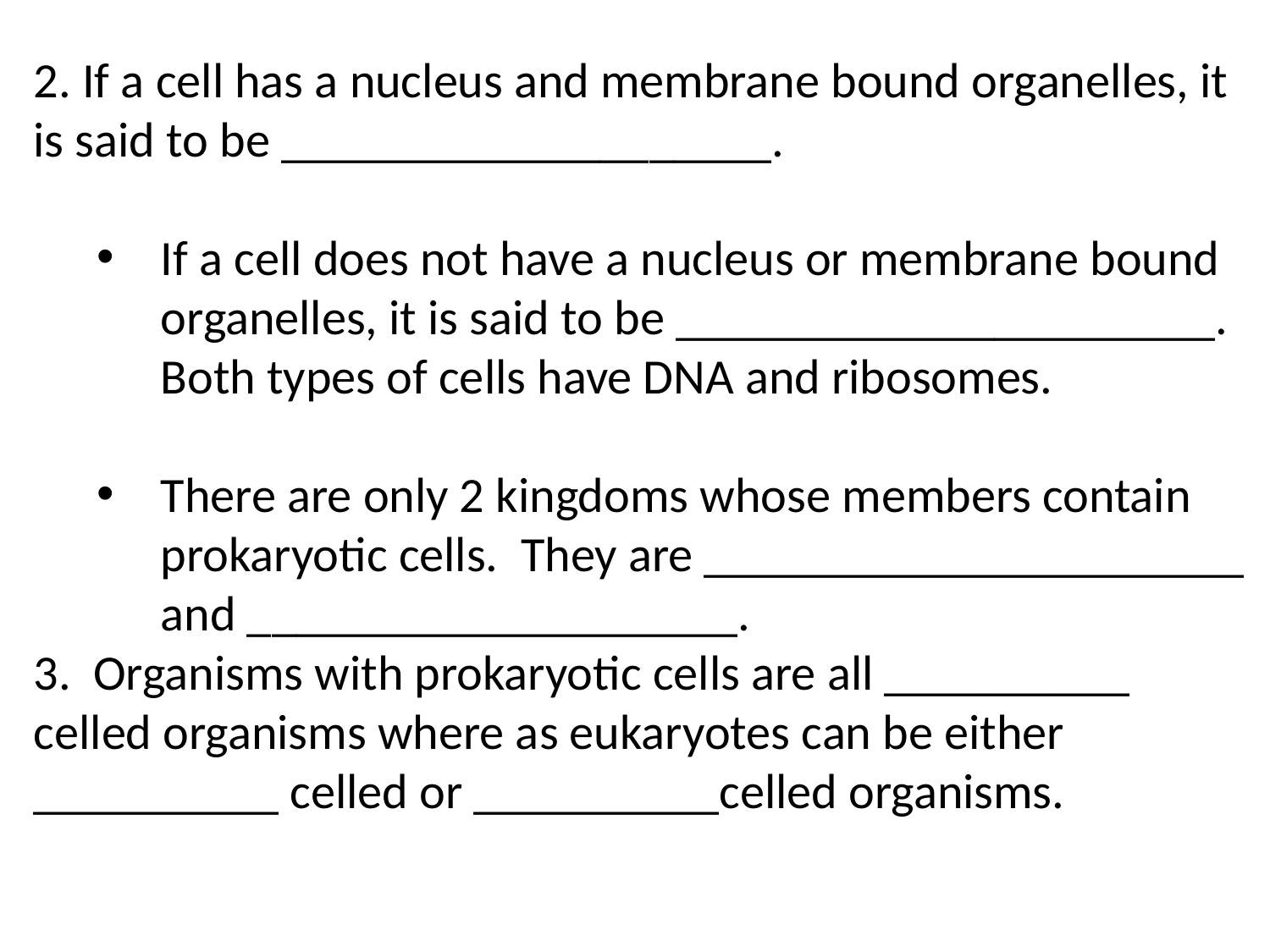

2. If a cell has a nucleus and membrane bound organelles, it is said to be ____________________.

If a cell does not have a nucleus or membrane bound organelles, it is said to be ______________________.  Both types of cells have DNA and ribosomes.

There are only 2 kingdoms whose members contain prokaryotic cells.  They are ______________________ and ____________________.
3.  Organisms with prokaryotic cells are all __________ celled organisms where as eukaryotes can be either __________ celled or __________celled organisms.